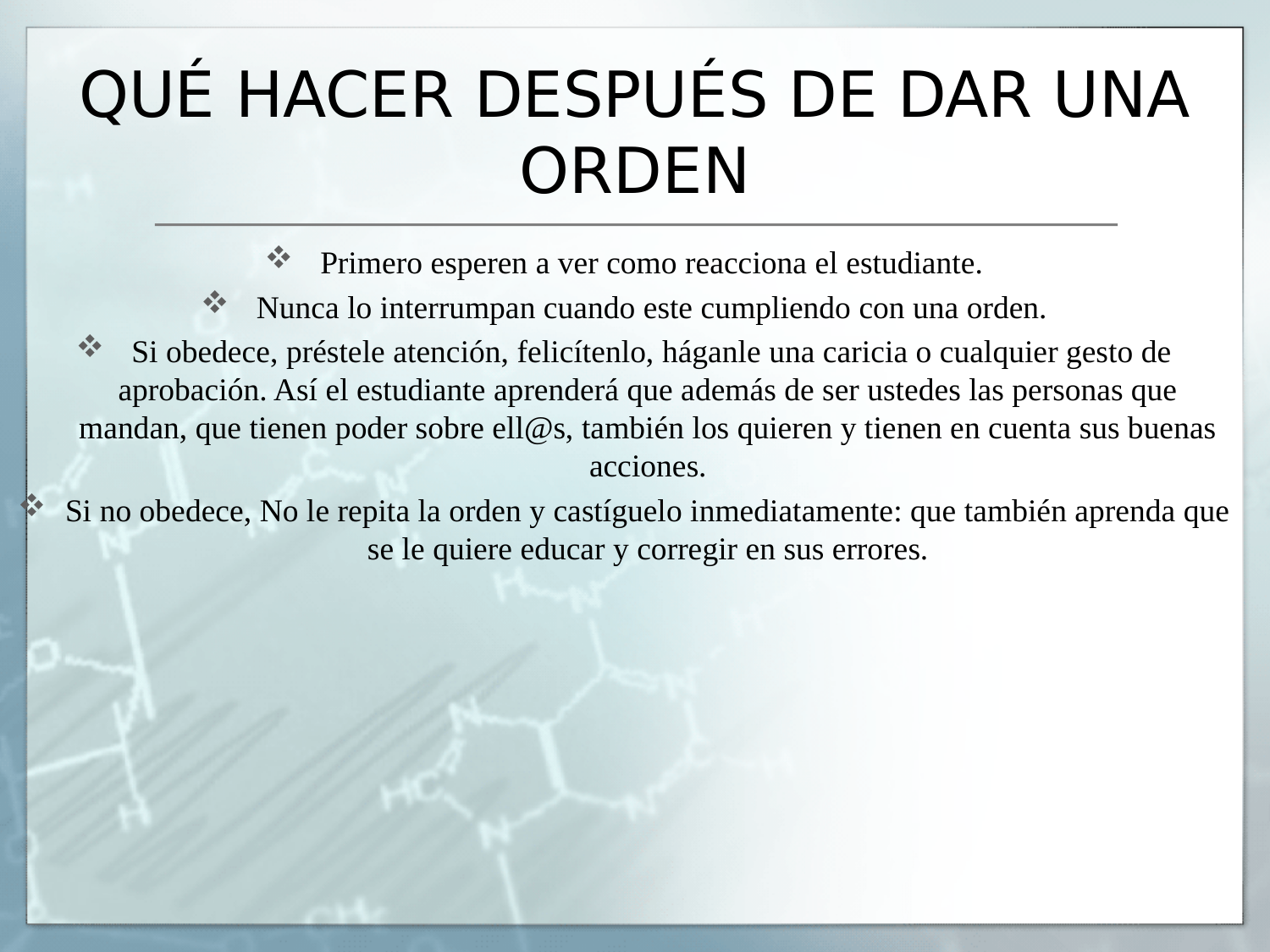

# QUÉ HACER DESPUÉS DE DAR UNA ORDEN
 Primero esperen a ver como reacciona el estudiante.
 Nunca lo interrumpan cuando este cumpliendo con una orden.
 Si obedece, préstele atención, felicítenlo, háganle una caricia o cualquier gesto de aprobación. Así el estudiante aprenderá que además de ser ustedes las personas que mandan, que tienen poder sobre ell@s, también los quieren y tienen en cuenta sus buenas acciones.
Si no obedece, No le repita la orden y castíguelo inmediatamente: que también aprenda que se le quiere educar y corregir en sus errores.